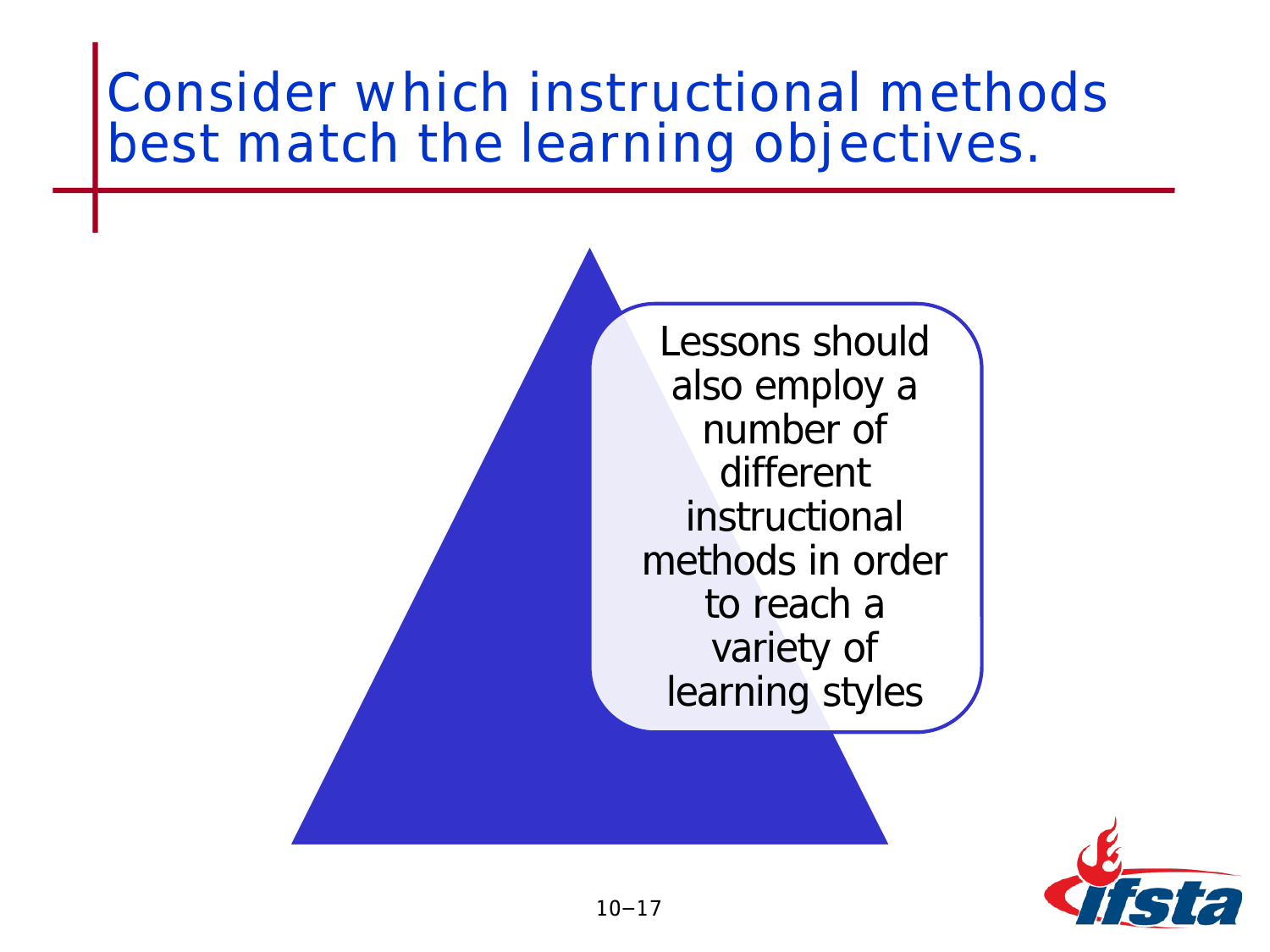

# Consider which instructional methods best match the learning objectives.
Lessons should also employ a number of different instructional methods in order to reach a variety of learning styles
10–17